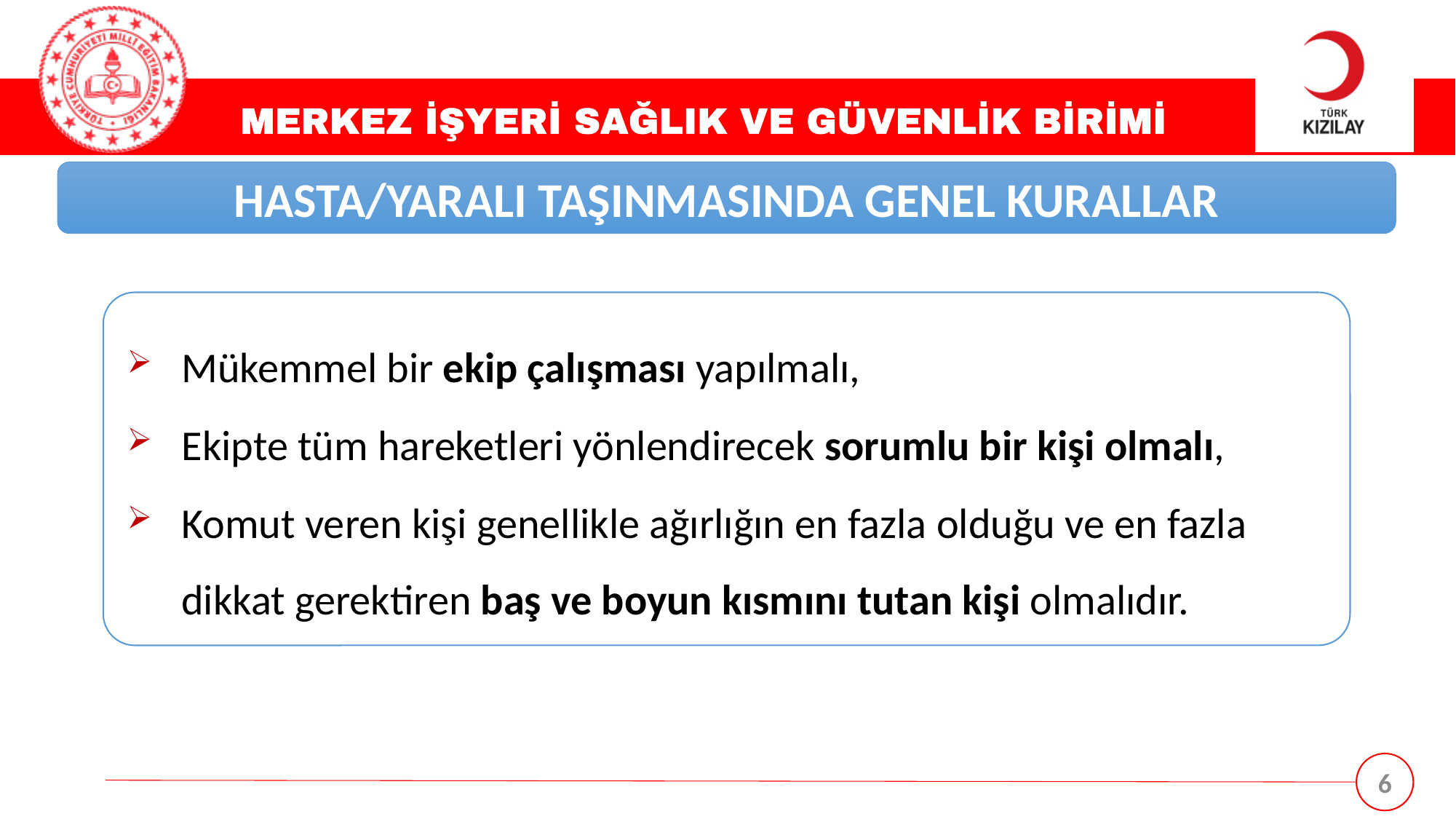

HASTA/YARALI TAŞINMASINDA GENEL KURALLAR
Mükemmel bir ekip çalışması yapılmalı,
Ekipte tüm hareketleri yönlendirecek sorumlu bir kişi olmalı,
Komut veren kişi genellikle ağırlığın en fazla olduğu ve en fazla dikkat gerektiren baş ve boyun kısmını tutan kişi olmalıdır.
6